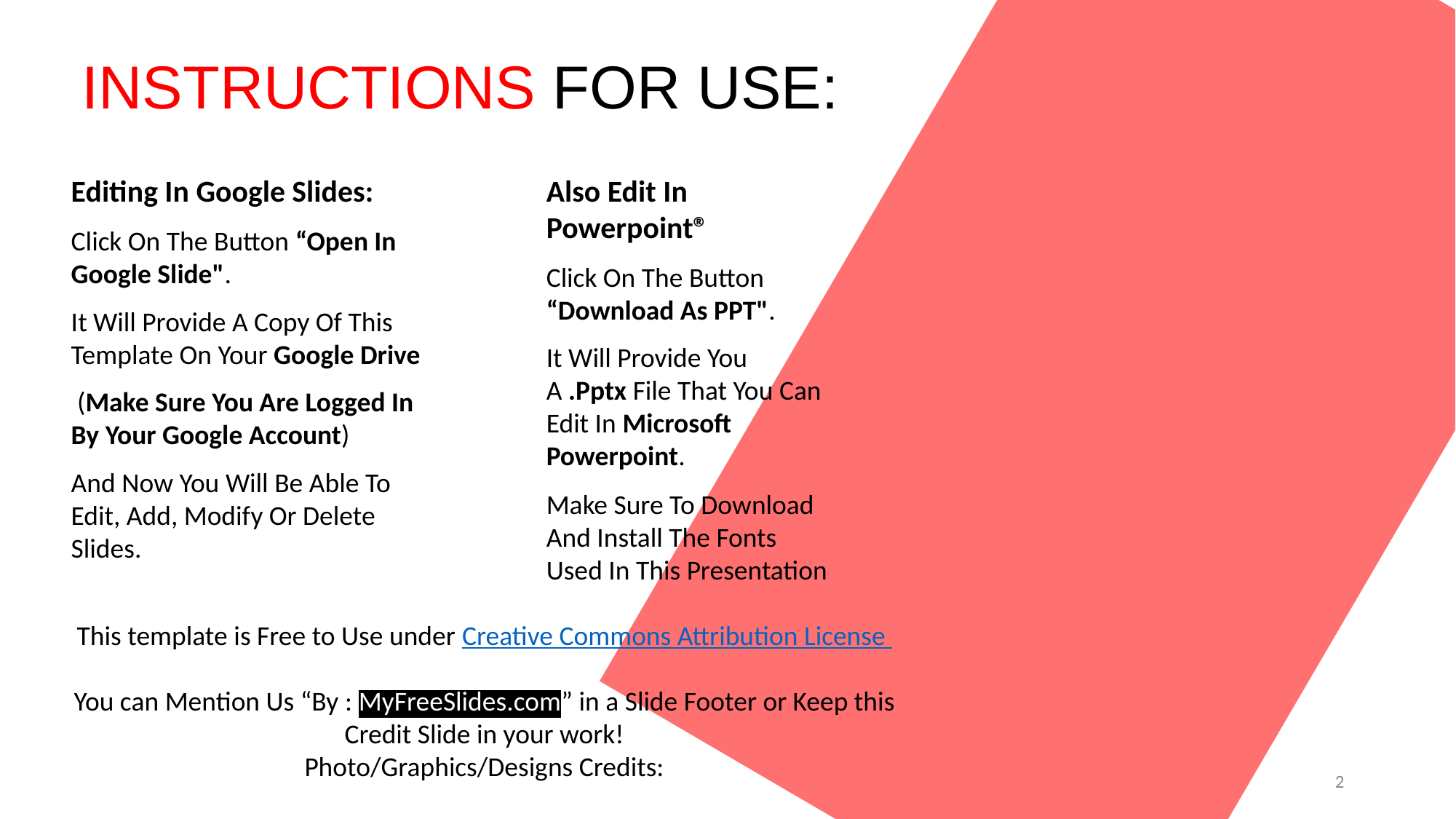

INSTRUCTIONS FOR USE:
Also Edit In Powerpoint®
Click On The Button “Download As PPT".
It Will Provide You A .Pptx File That You Can Edit In Microsoft Powerpoint.
Make Sure To Download And Install The Fonts Used In This Presentation
Editing In Google Slides:
Click On The Button “Open In Google Slide".
It Will Provide A Copy Of This Template On Your Google Drive
 (Make Sure You Are Logged In By Your Google Account)
And Now You Will Be Able To Edit, Add, Modify Or Delete Slides.
This template is Free to Use under Creative Commons Attribution License
You can Mention Us “By : MyFreeSlides.com” in a Slide Footer or Keep this Credit Slide in your work!
Photo/Graphics/Designs Credits:

2